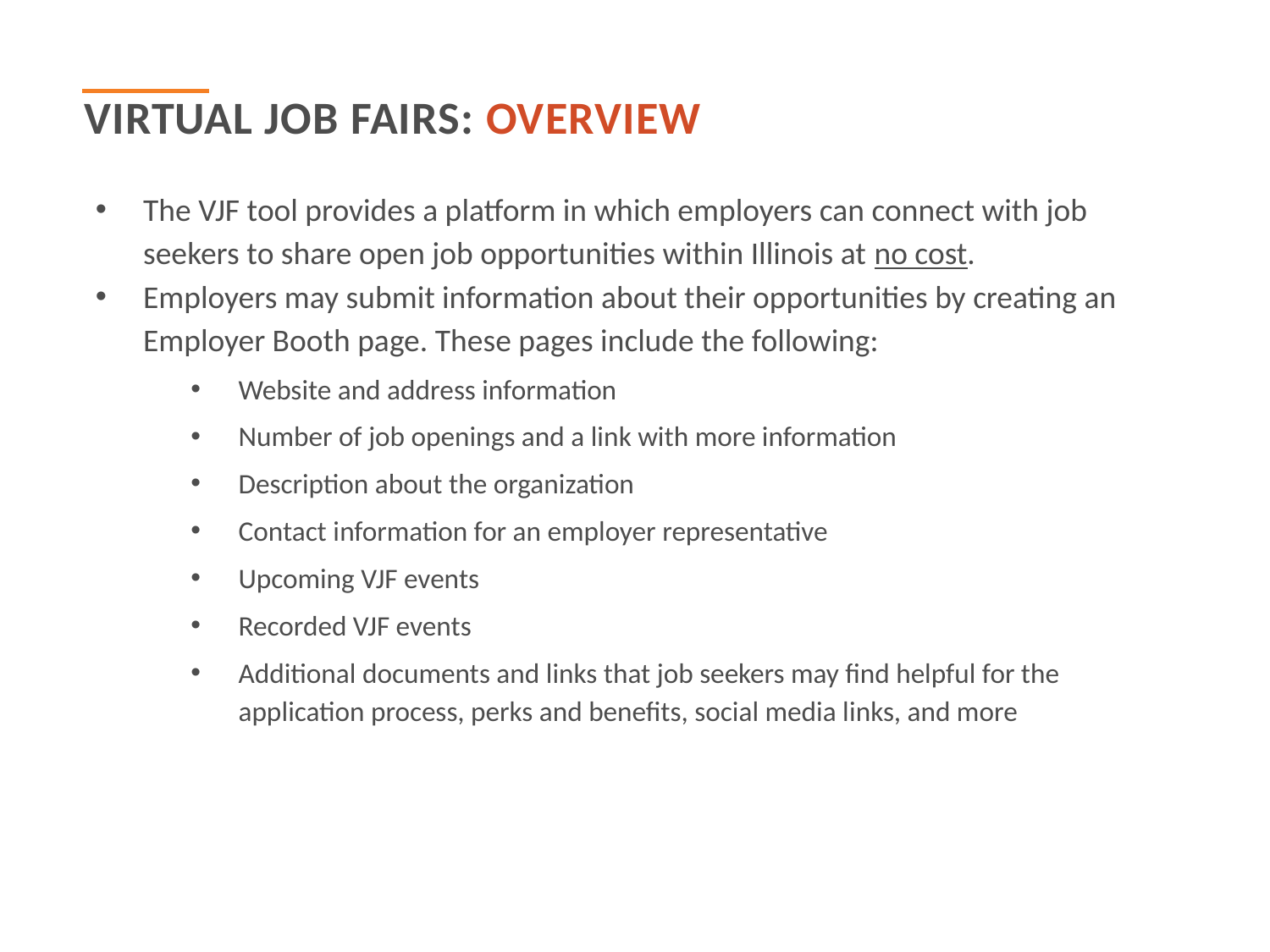

Virtual job fairs: Overview
The VJF tool provides a platform in which employers can connect with job seekers to share open job opportunities within Illinois at no cost.
Employers may submit information about their opportunities by creating an Employer Booth page. These pages include the following:
Website and address information
Number of job openings and a link with more information
Description about the organization
Contact information for an employer representative
Upcoming VJF events
Recorded VJF events
Additional documents and links that job seekers may find helpful for the application process, perks and benefits, social media links, and more